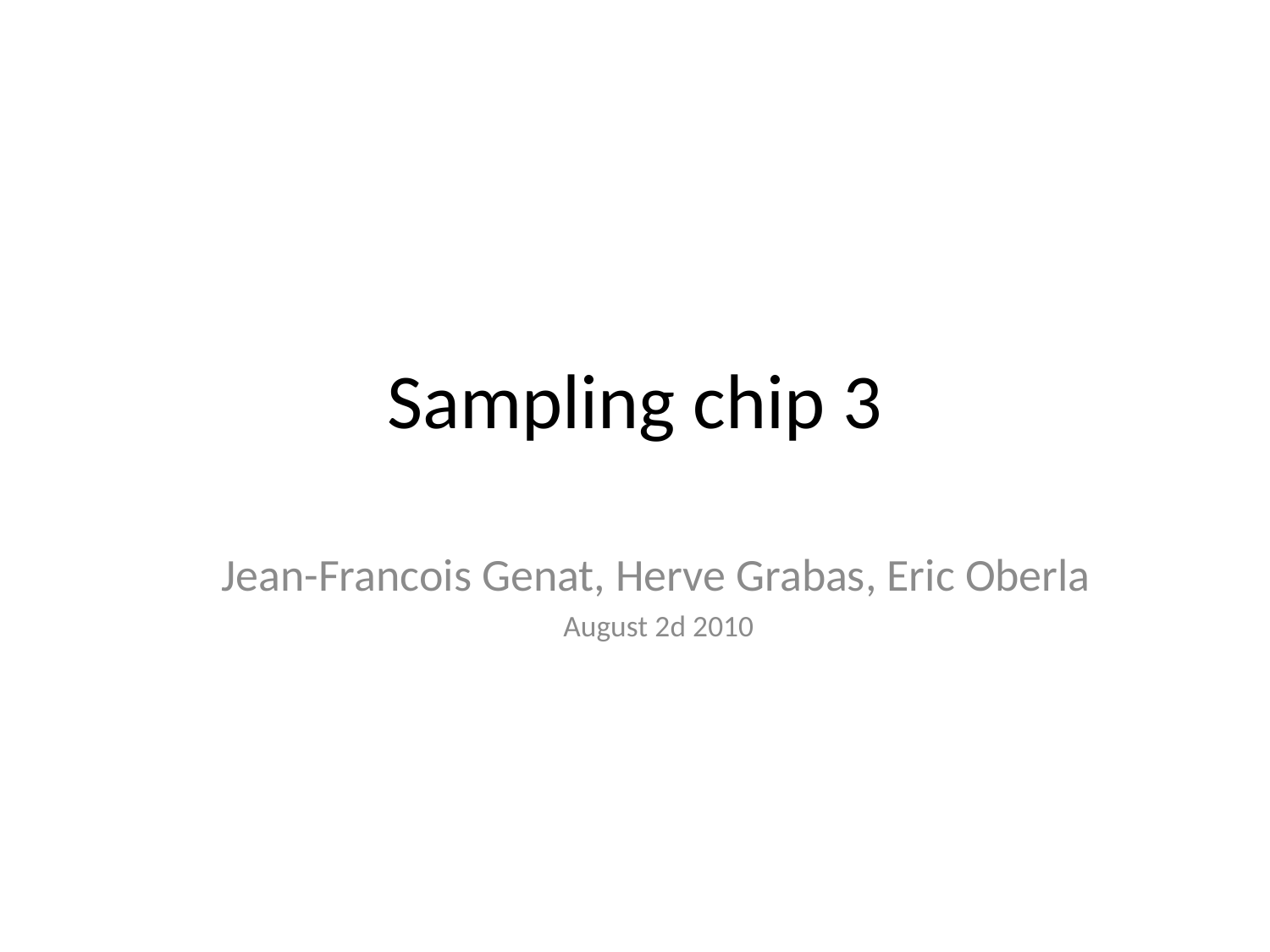

# Sampling chip 3
Jean-Francois Genat, Herve Grabas, Eric Oberla
 August 2d 2010